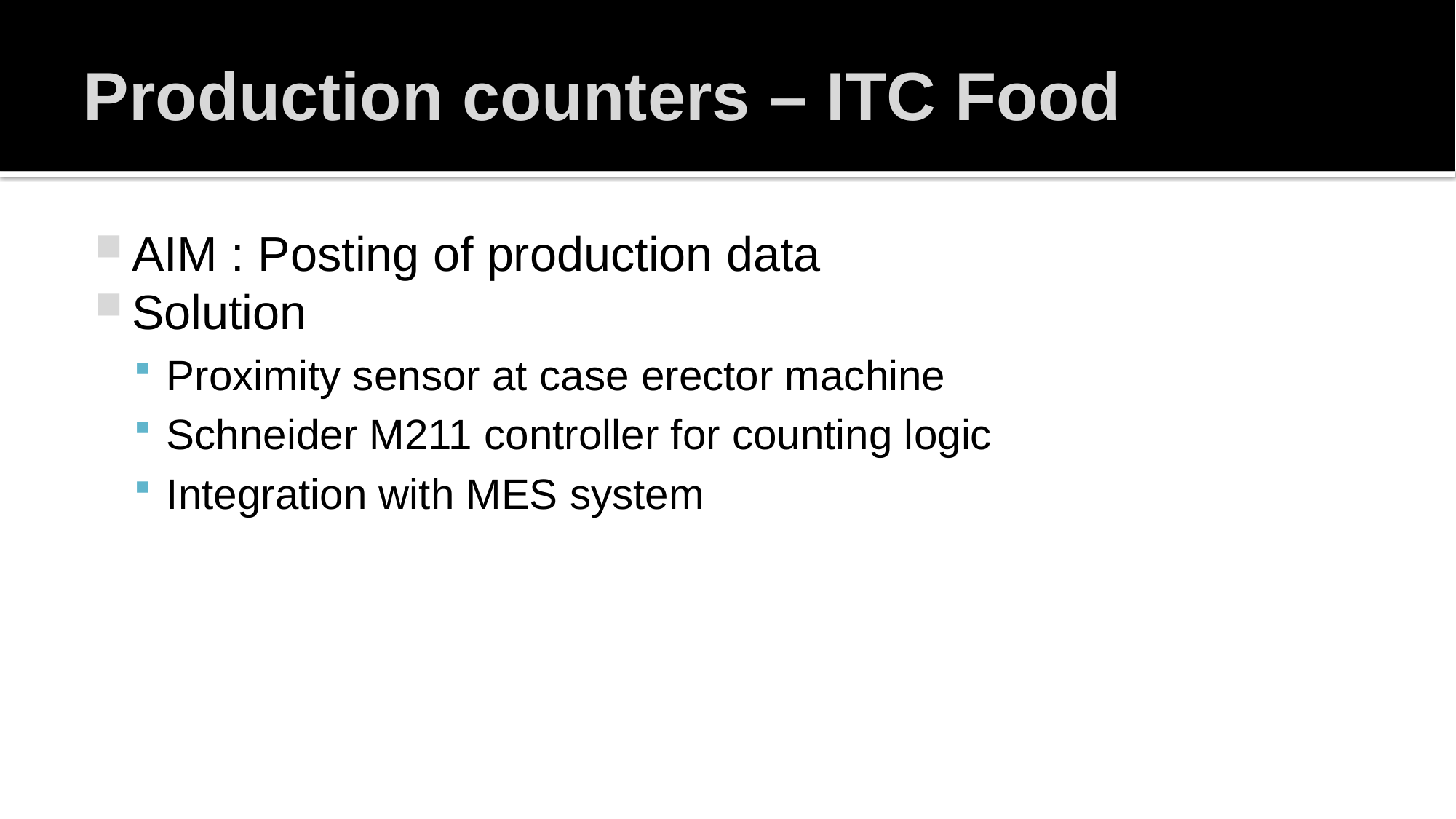

# Production counters – ITC Food
AIM : Posting of production data
Solution
Proximity sensor at case erector machine
Schneider M211 controller for counting logic
Integration with MES system